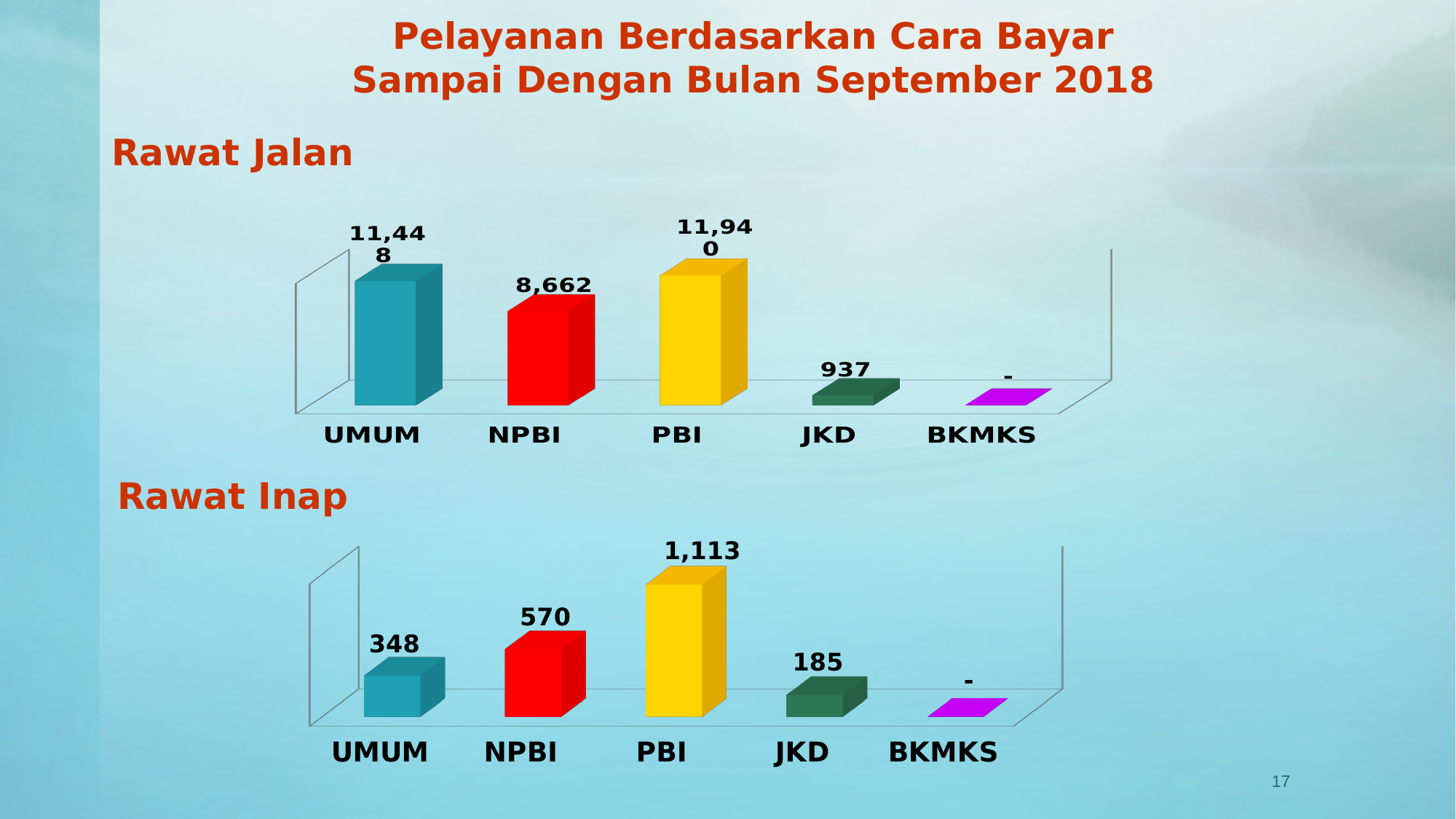

Pelayanan Berdasarkan Cara Bayar Sampai Dengan Bulan September 2018
Rawat Jalan

[unsupported chart]

Rawat Inap

[unsupported chart]

17